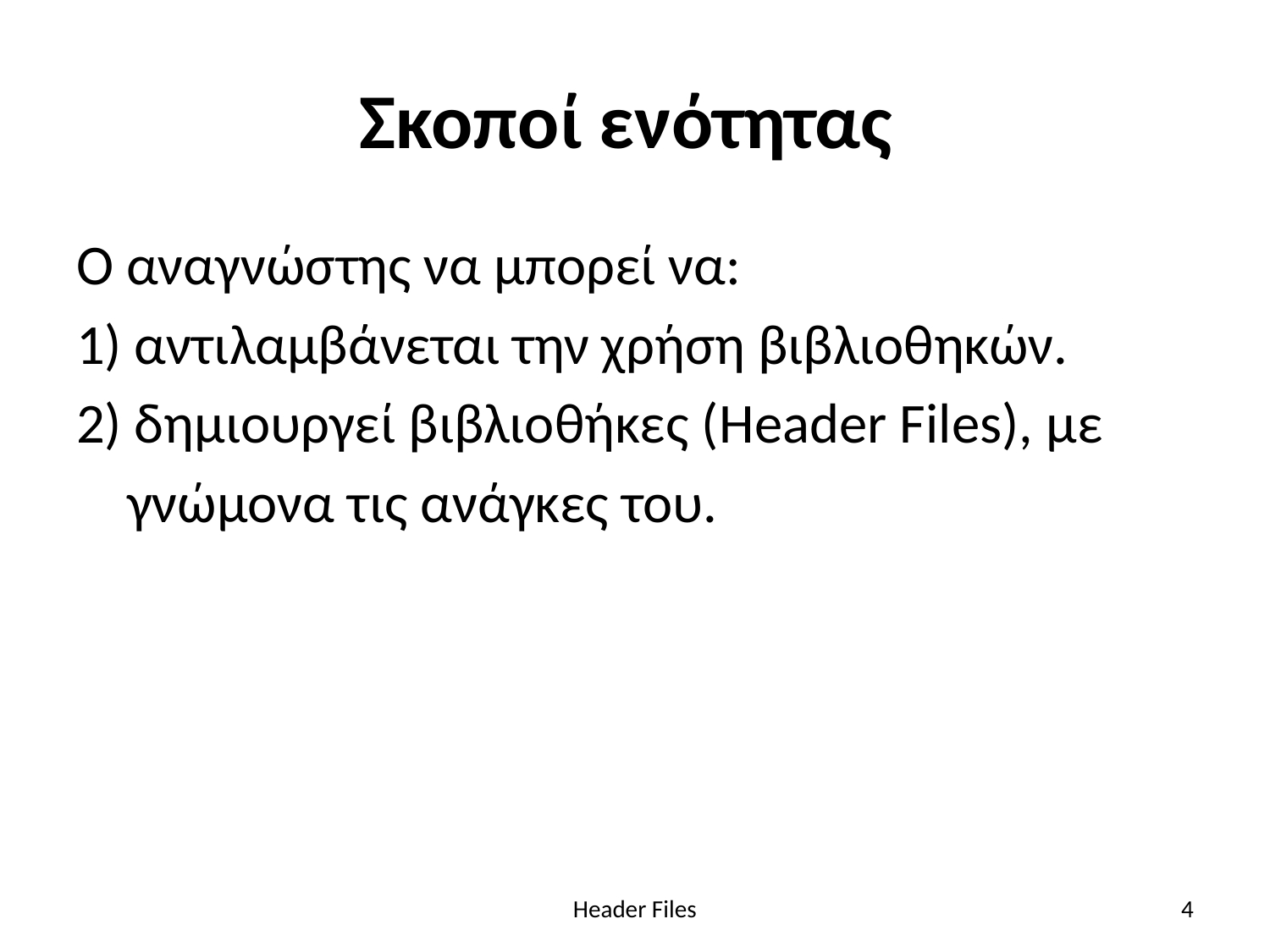

# Σκοποί ενότητας
Ο αναγνώστης να μπορεί να:
1) αντιλαμβάνεται την χρήση βιβλιοθηκών.
2) δημιουργεί βιβλιοθήκες (Header Files), με
    γνώμονα τις ανάγκες του.

Header Files
4